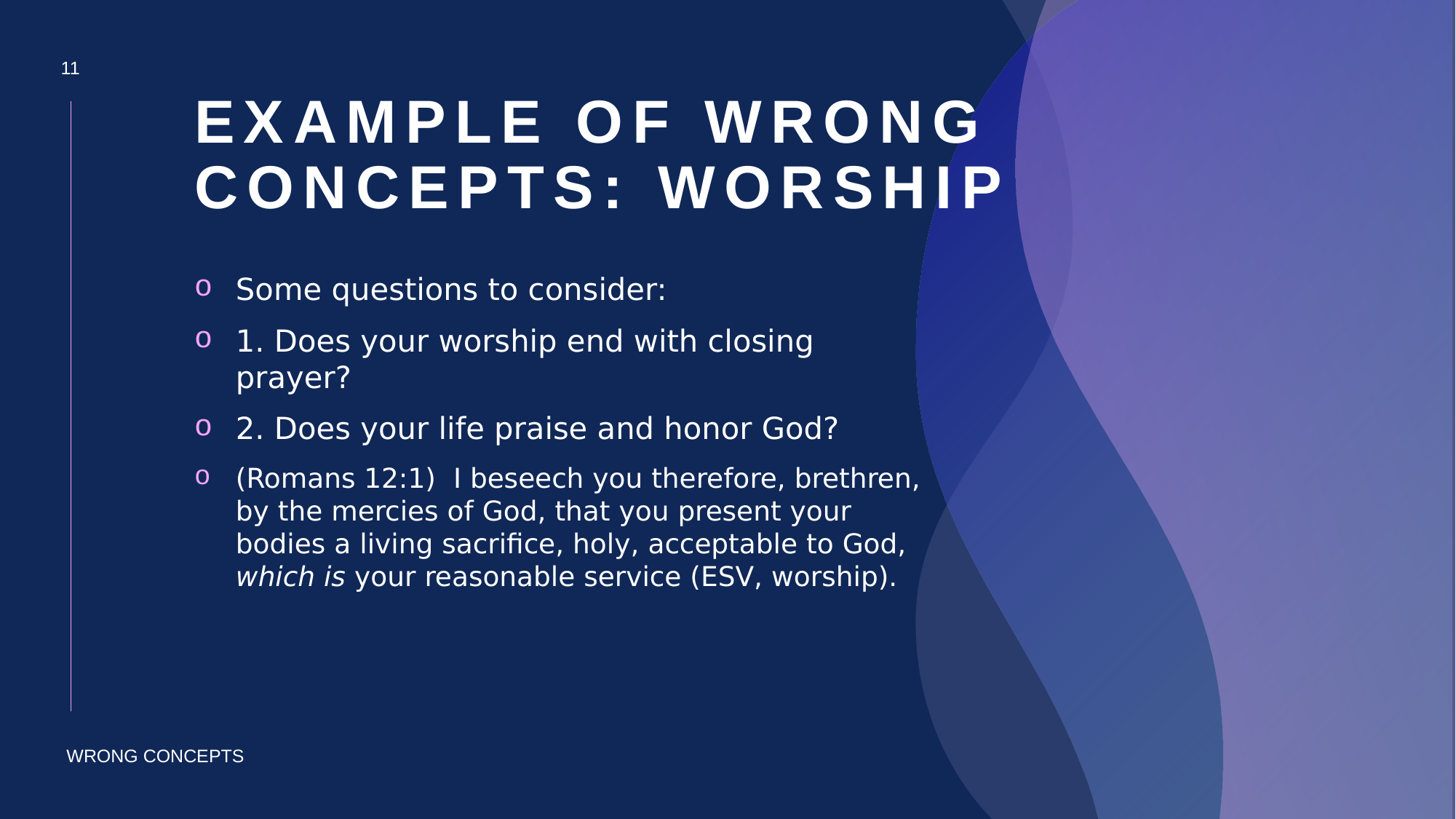

11
# Example of wrong concepts: worship
Some questions to consider:
1. Does your worship end with closing prayer?
2. Does your life praise and honor God?
(Romans 12:1)  I beseech you therefore, brethren, by the mercies of God, that you present your bodies a living sacrifice, holy, acceptable to God, which is your reasonable service (ESV, worship).

WRONG CONCEPTS